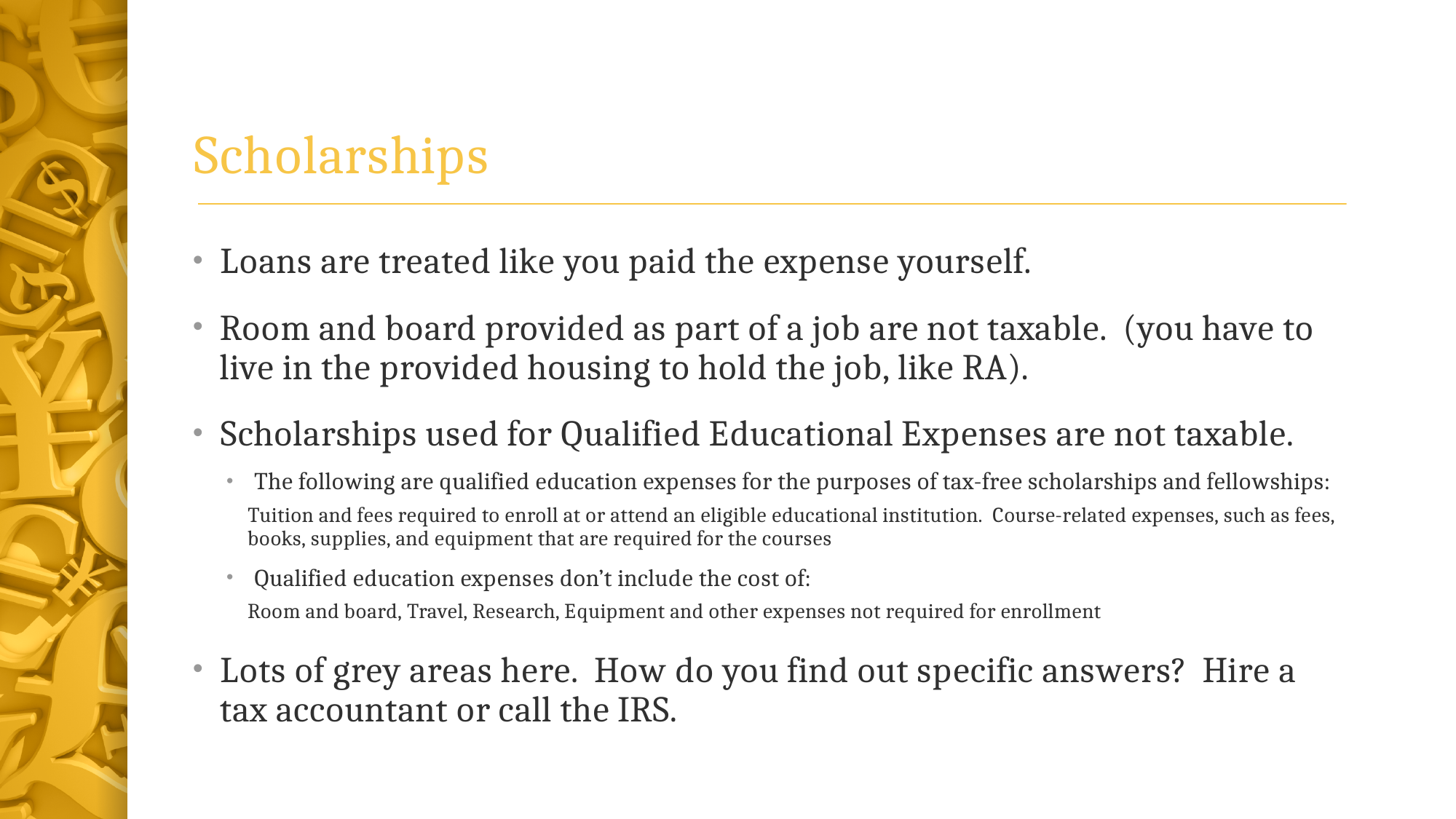

# Scholarships
Loans are treated like you paid the expense yourself.
Room and board provided as part of a job are not taxable.  (you have to live in the provided housing to hold the job, like RA).
Scholarships used for Qualified Educational Expenses are not taxable.
The following are qualified education expenses for the purposes of tax-free scholarships and fellowships:
Tuition and fees required to enroll at or attend an eligible educational institution.  Course-related expenses, such as fees, books, supplies, and equipment that are required for the courses
Qualified education expenses don’t include the cost of:
Room and board, Travel, Research, Equipment and other expenses not required for enrollment
Lots of grey areas here.  How do you find out specific answers?  Hire a tax accountant or call the IRS.